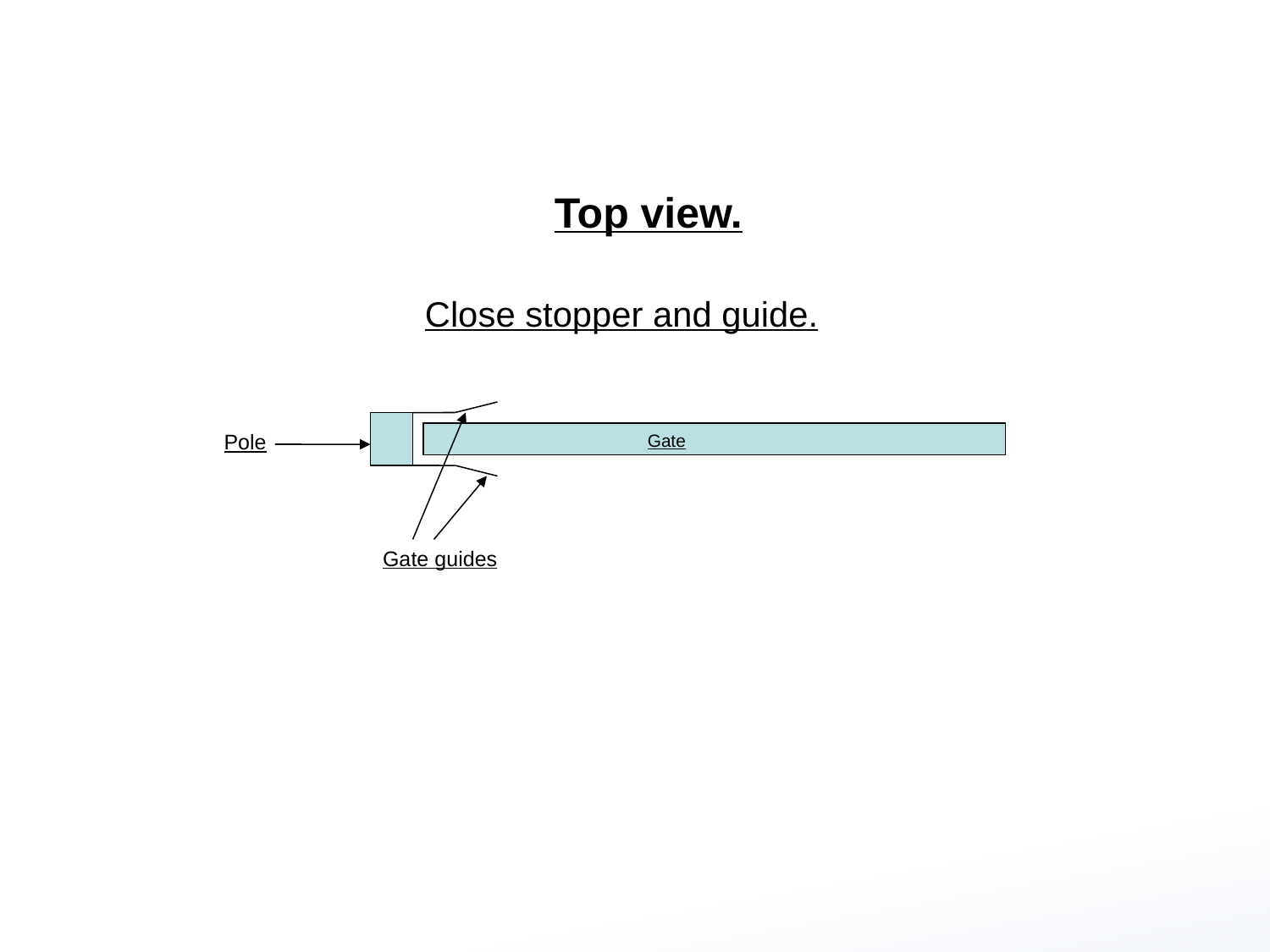

Top view.
Close stopper and guide.

Pole

Gate

Gate guides